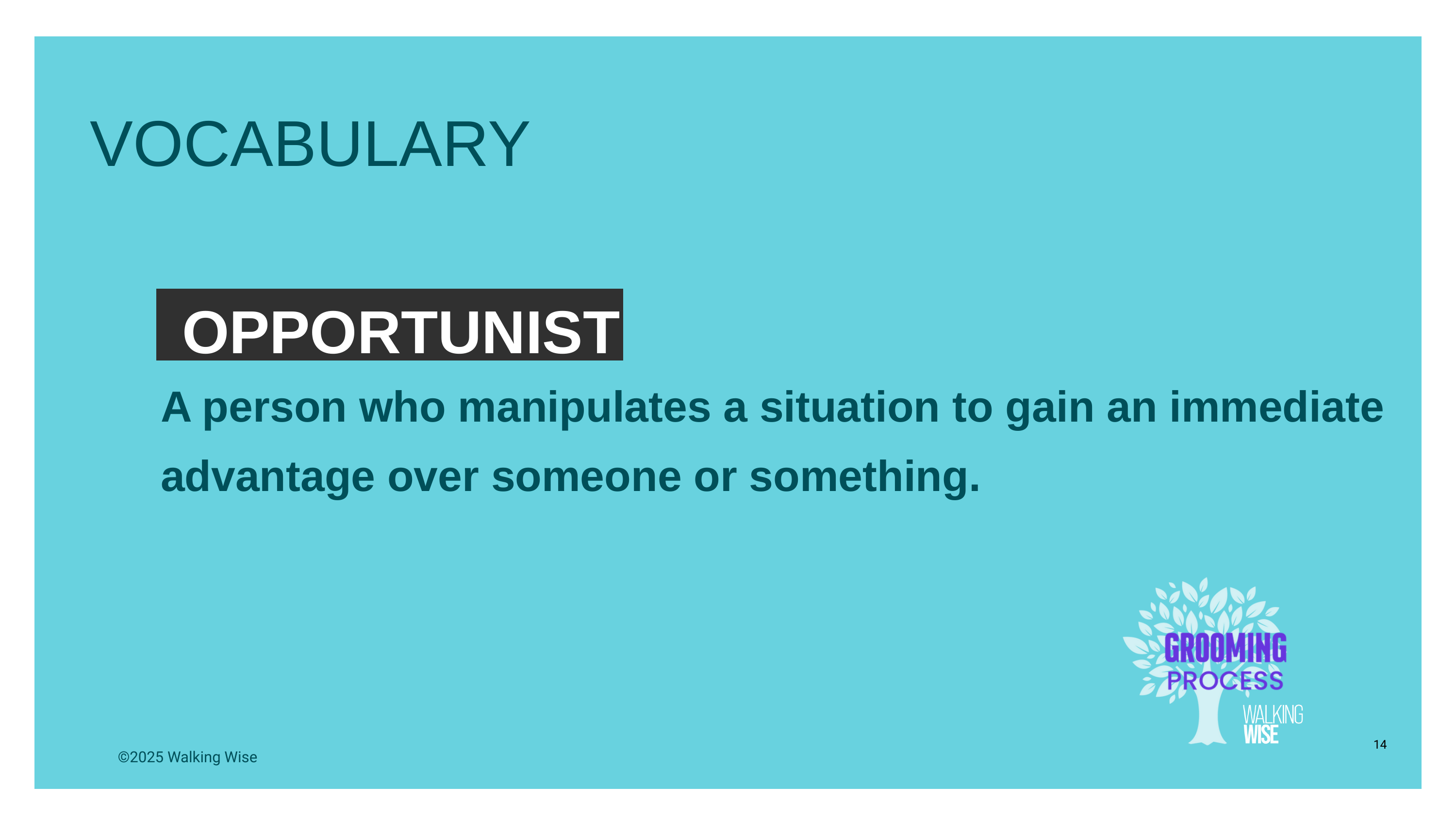

EDUCATON GUIDE
VOCABULARY
OPPORTUNIST

A person who manipulates a situation to gain an immediate advantage over someone or something.

14
©2025 Walking Wise
3